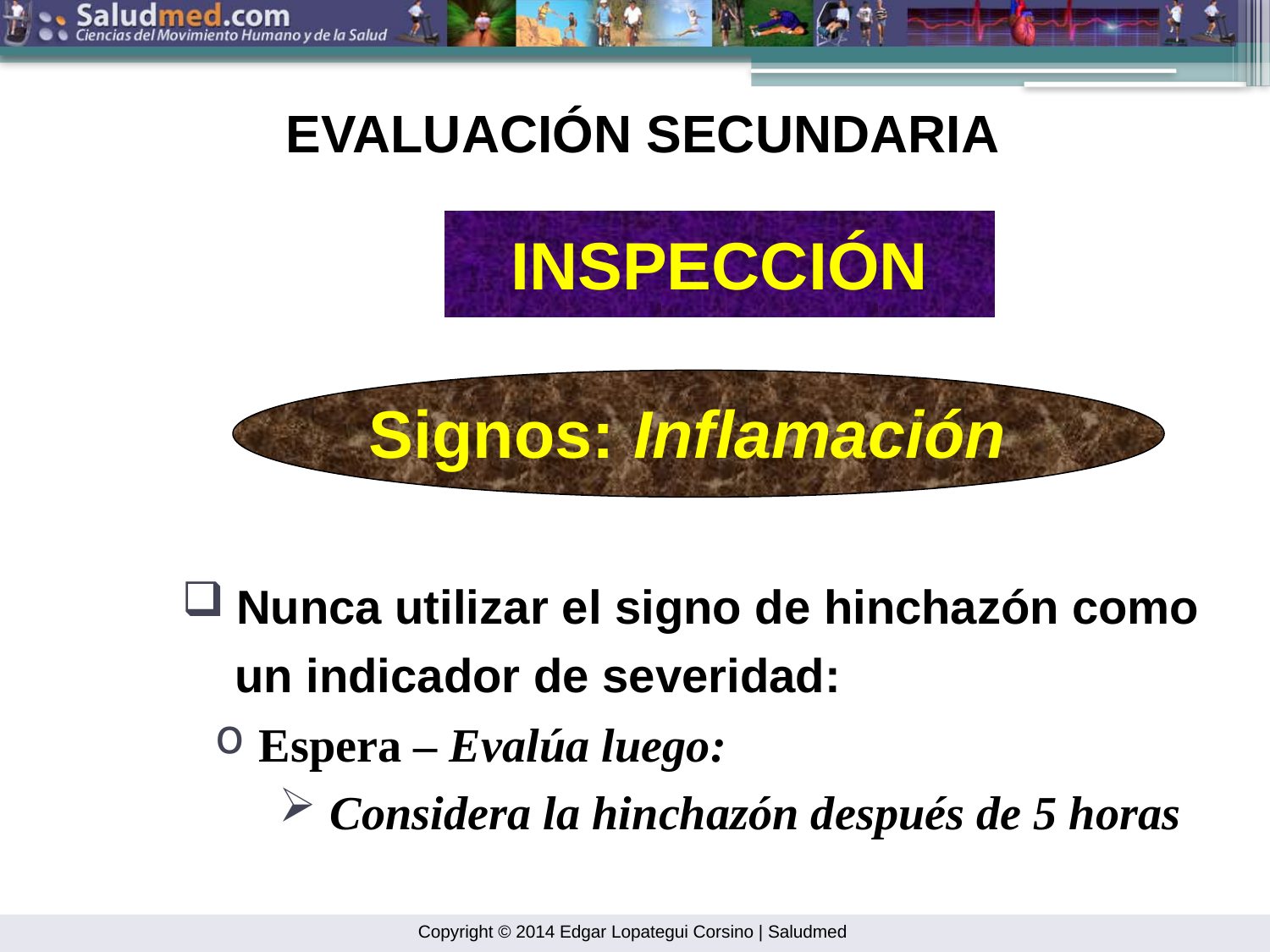

EVALUACIÓN SECUNDARIA
INSPECCIÓN

Signos: Inflamación
 Nunca utilizar el signo de hinchazón como
    un indicador de severidad:
 Espera – Evalúa luego:
 Considera la hinchazón después de 5 horas